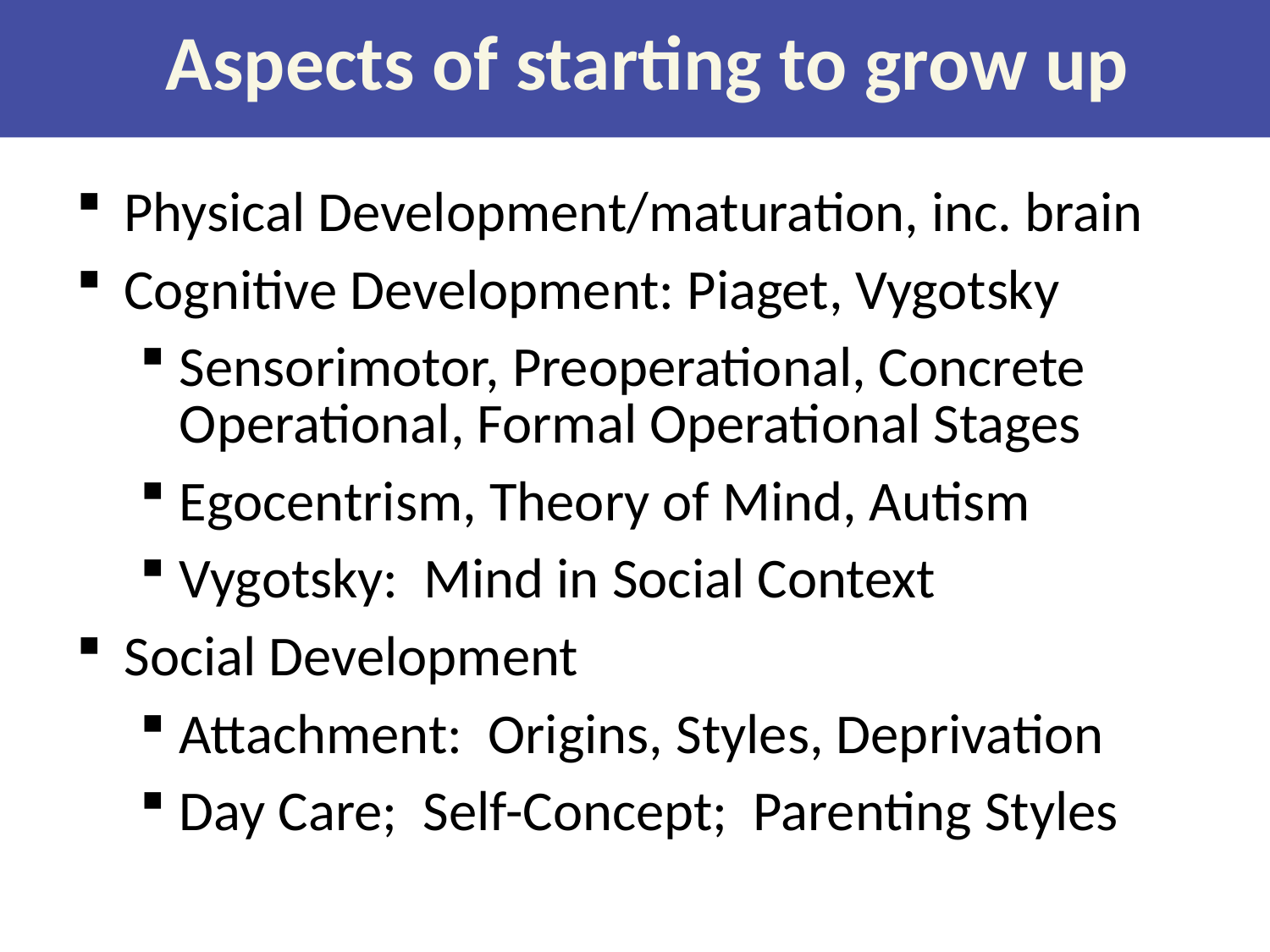

# Aspects of starting to grow up
Physical Development/maturation, inc. brain
Cognitive Development: Piaget, Vygotsky
Sensorimotor, Preoperational, Concrete Operational, Formal Operational Stages
Egocentrism, Theory of Mind, Autism
Vygotsky:  Mind in Social Context
Social Development
Attachment:  Origins, Styles, Deprivation
Day Care;  Self-Concept;  Parenting Styles